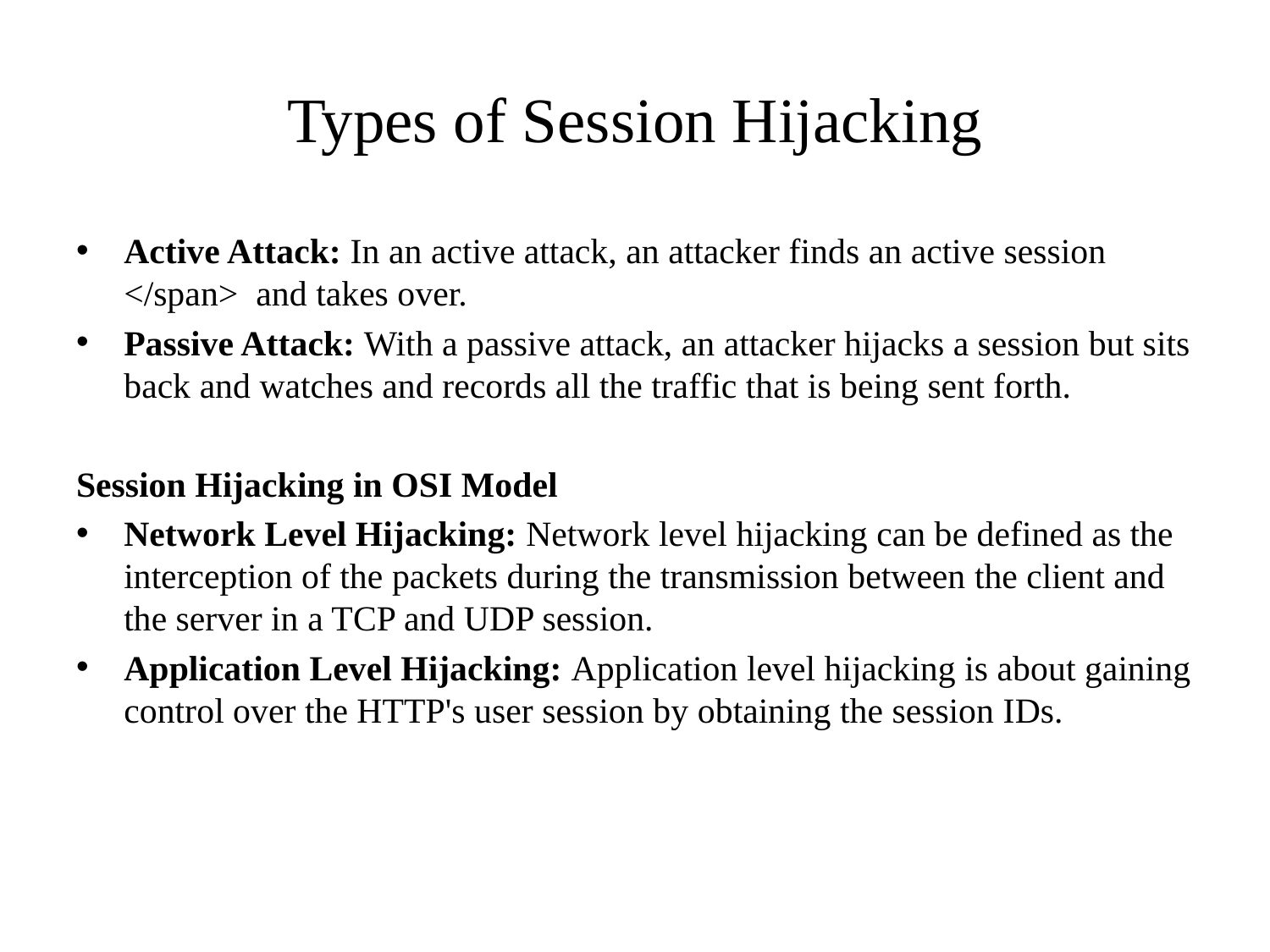

# Types of Session Hijacking
Active Attack: In an active attack, an attacker finds an active session </span>  and takes over.
Passive Attack: With a passive attack, an attacker hijacks a session but sits back and watches and records all the traffic that is being sent forth.

Session Hijacking in OSI Model
Network Level Hijacking: Network level hijacking can be defined as the interception of the packets during the transmission between the client and the server in a TCP and UDP session.
Application Level Hijacking: Application level hijacking is about gaining control over the HTTP's user session by obtaining the session IDs.